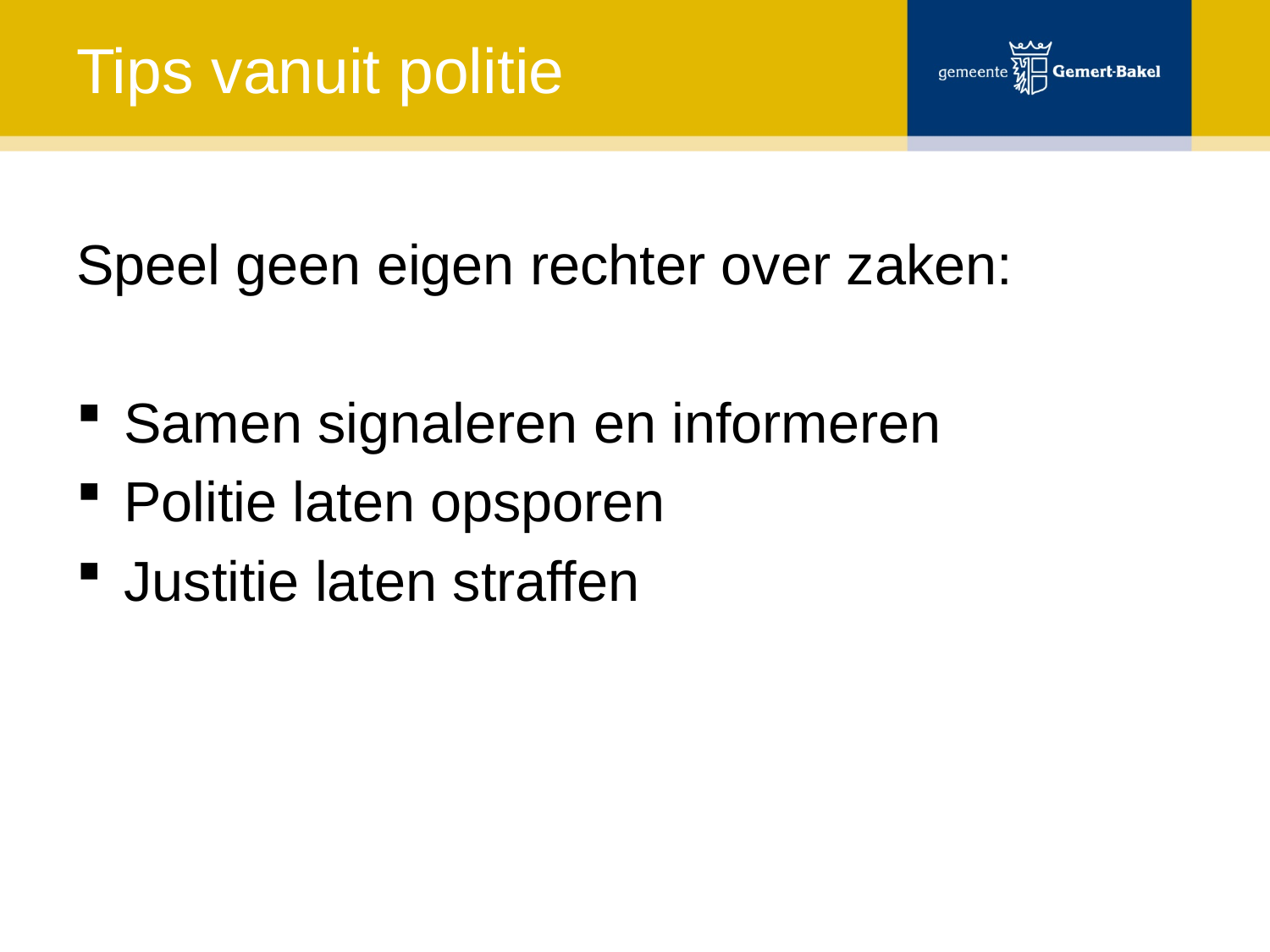

# Tips vanuit politie
Speel geen eigen rechter over zaken:

Samen signaleren en informeren
Politie laten opsporen
Justitie laten straffen